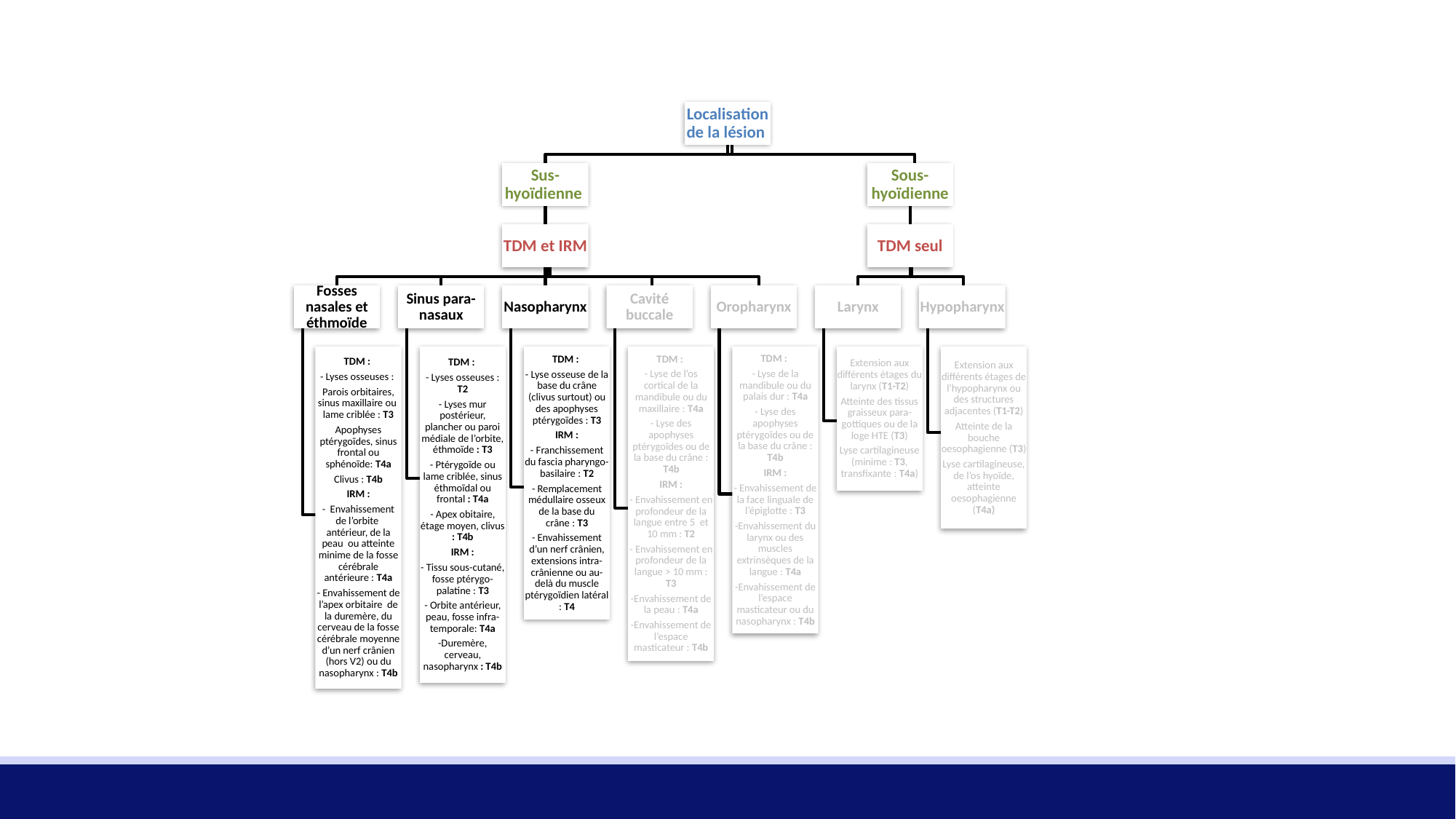

Localisation de la lésion
Sus-hyoïdienne
TDM et IRM
Fosses nasales et éthmoïde
TDM :
- Lyses osseuses :
Parois orbitaires, sinus maxillaire ou  lame criblée : T3
Apophyses ptérygoïdes, sinus frontal ou sphénoïde: T4a
Clivus : T4b
IRM :
-  Envahissement de l’orbite  antérieur, de la peau  ou atteinte minime de la fosse cérébrale antérieure : T4a
- Envahissement de l’apex orbitaire  de la duremère, du cerveau de la fosse cérébrale moyenne d’un nerf crânien (hors V2) ou du nasopharynx : T4b
Sinus para-nasaux
TDM :
- Lyses osseuses : T2
- Lyses mur postérieur, plancher ou paroi médiale de l’orbite, éthmoïde : T3
- Ptérygoïde ou lame criblée, sinus éthmoïdal ou frontal : T4a
- Apex obitaire, étage moyen, clivus : T4b
IRM :
- Tissu sous-cutané, fosse ptérygo-palatine : T3
- Orbite antérieur, peau, fosse infra-temporale: T4a
-Duremère, cerveau, nasopharynx : T4b
Nasopharynx
TDM :
- Lyse osseuse de la base du crâne (clivus surtout) ou des apophyses ptérygoïdes : T3
IRM :
- Franchissement du fascia pharyngo-basilaire : T2
- Remplacement médullaire osseux de la base du crâne : T3
- Envahissement d’un nerf crânien, extensions intra-crânienne ou au-delà du muscle ptérygoïdien latéral : T4
Cavité buccale
TDM :
- Lyse de l’os cortical de la mandibule ou du maxillaire : T4a
- Lyse des apophyses ptérygoïdes ou de la base du crâne : T4b
IRM :
- Envahissement en profondeur de la langue entre 5  et 10 mm : T2
- Envahissement en profondeur de la langue > 10 mm : T3
-Envahissement de la peau : T4a
-Envahissement de l’espace masticateur : T4b
Oropharynx
TDM :
- Lyse de la mandibule ou du palais dur : T4a
- Lyse des apophyses ptérygoïdes ou de la base du crâne : T4b
IRM :
- Envahissement de la face linguale de l’épiglotte : T3
-Envahissement du larynx ou des muscles extrinsèques de la langue : T4a
-Envahissement de l’espace masticateur ou du nasopharynx : T4b
Sous-hyoïdienne
TDM seul
Larynx
Extension aux différents étages du larynx (T1-T2)
Atteinte des tissus graisseux para-gottiques ou de la loge HTE (T3)
Lyse cartilagineuse (minime : T3, transfixante : T4a)
Hypopharynx
Extension aux différents étages de l’hypopharynx ou des structures adjacentes (T1-T2)
Atteinte de la bouche oesophagienne (T3)
Lyse cartilagineuse, de l’os hyoïde, atteinte oesophagienne (T4a)